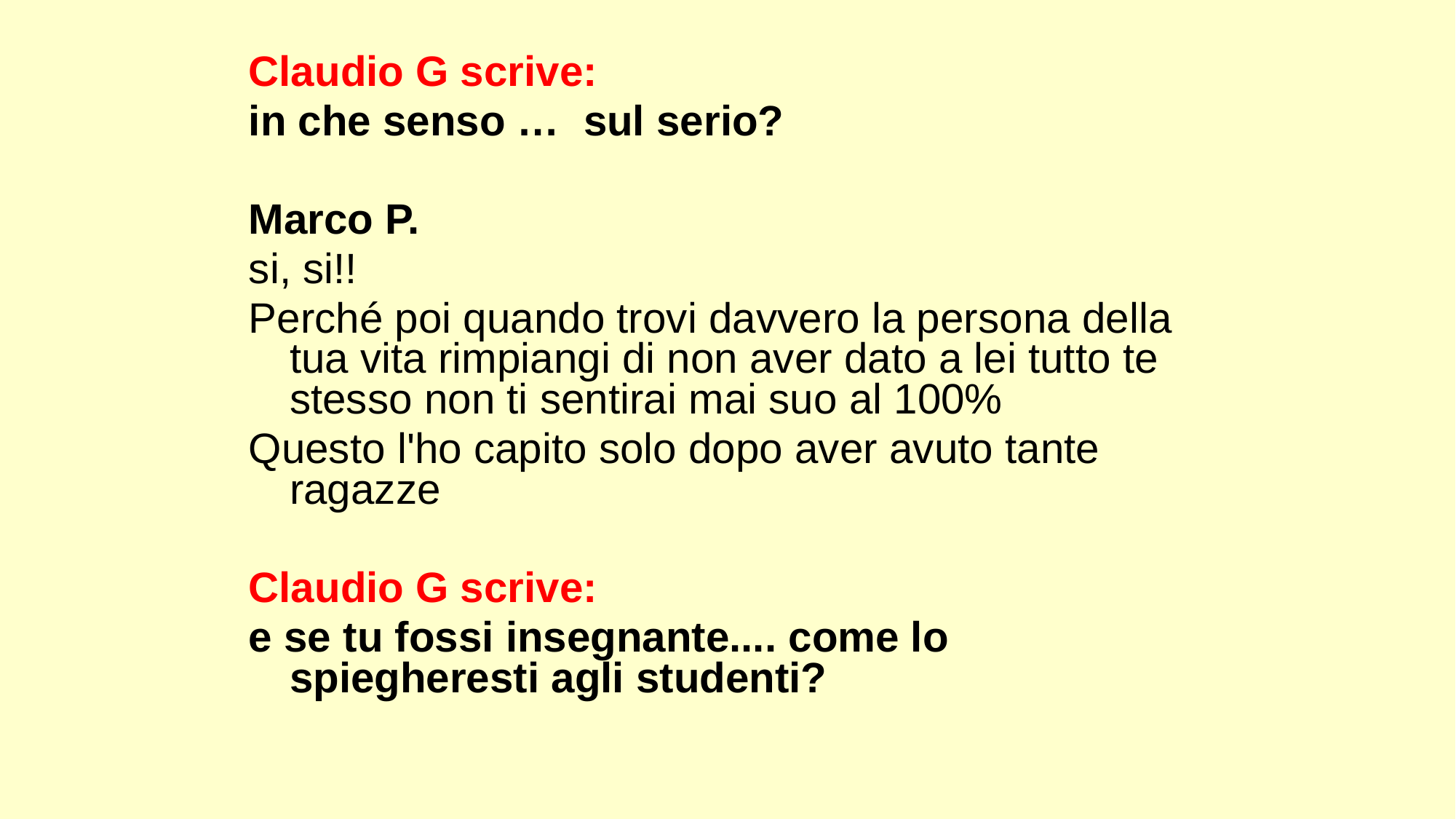

Claudio G scrive:
in che senso …  sul serio?

Marco P.
si, si!!
Perché poi quando trovi davvero la persona della tua vita rimpiangi di non aver dato a lei tutto te stesso non ti sentirai mai suo al 100%
Questo l'ho capito solo dopo aver avuto tante ragazze

Claudio G scrive:
e se tu fossi insegnante.... come lo spiegheresti agli studenti?